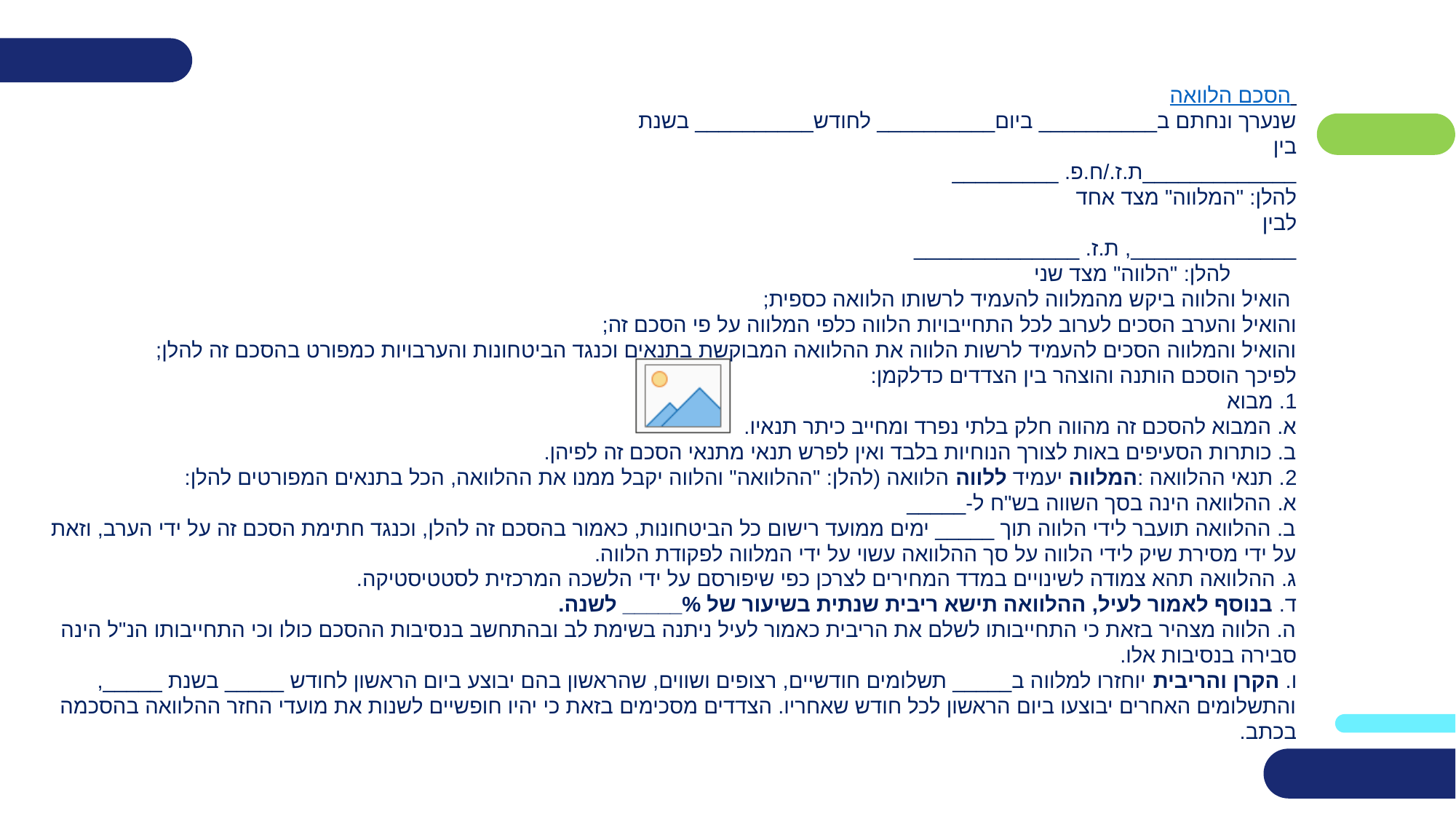

הסכם הלוואה
שנערך ונחתם ב__________ ביום__________ לחודש__________ בשנת
בין
_____________ת.ז./ח.פ. _________
להלן: "המלווה" מצד אחד
לבין
______________, ת.ז. ______________
           להלן: "הלווה" מצד שני
 הואיל והלווה ביקש מהמלווה להעמיד לרשותו הלוואה כספית;
והואיל והערב הסכים לערוב לכל התחייבויות הלווה כלפי המלווה על פי הסכם זה;
והואיל והמלווה הסכים להעמיד לרשות הלווה את ההלוואה המבוקשת בתנאים וכנגד הביטחונות והערבויות כמפורט בהסכם זה להלן;
לפיכך הוסכם הותנה והוצהר בין הצדדים כדלקמן:
1. מבוא
א. המבוא להסכם זה מהווה חלק בלתי נפרד ומחייב כיתר תנאיו.
ב. כותרות הסעיפים באות לצורך הנוחיות בלבד ואין לפרש תנאי מתנאי הסכם זה לפיהן.
2. תנאי ההלוואה :המלווה יעמיד ללווה הלוואה (להלן: "ההלוואה" והלווה יקבל ממנו את ההלוואה, הכל בתנאים המפורטים להלן:
א. ההלוואה הינה בסך השווה בש"ח ל-_____
ב. ההלוואה תועבר לידי הלווה תוך _____ ימים ממועד רישום כל הביטחונות, כאמור בהסכם זה להלן, וכנגד חתימת הסכם זה על ידי הערב, וזאת על ידי מסירת שיק לידי הלווה על סך ההלוואה עשוי על ידי המלווה לפקודת הלווה.
ג. ההלוואה תהא צמודה לשינויים במדד המחירים לצרכן כפי שיפורסם על ידי הלשכה המרכזית לסטטיסטיקה.
ד. בנוסף לאמור לעיל, ההלוואה תישא ריבית שנתית בשיעור של %_____ לשנה.
ה. הלווה מצהיר בזאת כי התחייבותו לשלם את הריבית כאמור לעיל ניתנה בשימת לב ובהתחשב בנסיבות ההסכם כולו וכי התחייבותו הנ"ל הינה סבירה בנסיבות אלו.
ו. הקרן והריבית יוחזרו למלווה ב_____ תשלומים חודשיים, רצופים ושווים, שהראשון בהם יבוצע ביום הראשון לחודש _____ בשנת _____, והתשלומים האחרים יבוצעו ביום הראשון לכל חודש שאחריו. הצדדים מסכימים בזאת כי יהיו חופשיים לשנות את מועדי החזר ההלוואה בהסכמה בכתב.

ריבית אפקטיבית – ריבית המייצגת באופן ריאלי את ההוצאה הפיננסית של הלווה משום שבחישובה מביאים בחשבון, מלבד את שיעור הריבית הנומינלית, גם עמלות ותשלומים אחרים וכן את אורך תקופת האשראי, מועדי קבלת הקרן, החזרתה וכדומה.